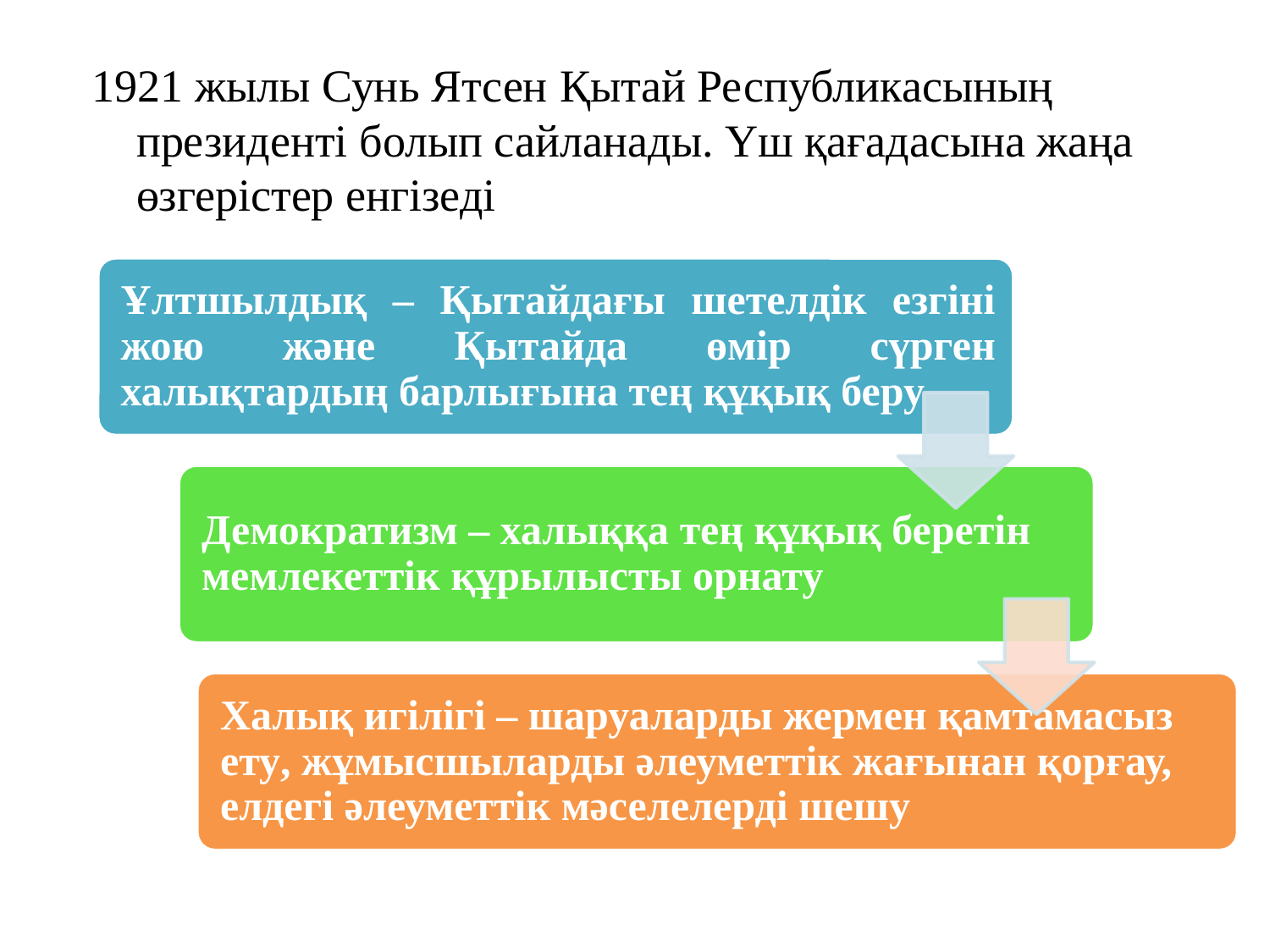

1921 жылы Сунь Ятсен Қытай Республикасының президенті болып сайланады. Үш қағадасына жаңа өзгерістер енгізеді
Ұлтшылдық – Қытайдағы шетелдік езгіні жою және Қытайда өмір сүрген халықтардың барлығына тең құқық беру
Демократизм – халыққа тең құқық беретін  мемлекеттік құрылысты орнату
Халық игілігі – шаруаларды жермен қамтамасыз ету, жұмысшыларды әлеуметтік жағынан қорғау, елдегі әлеуметтік мәселелерді шешу